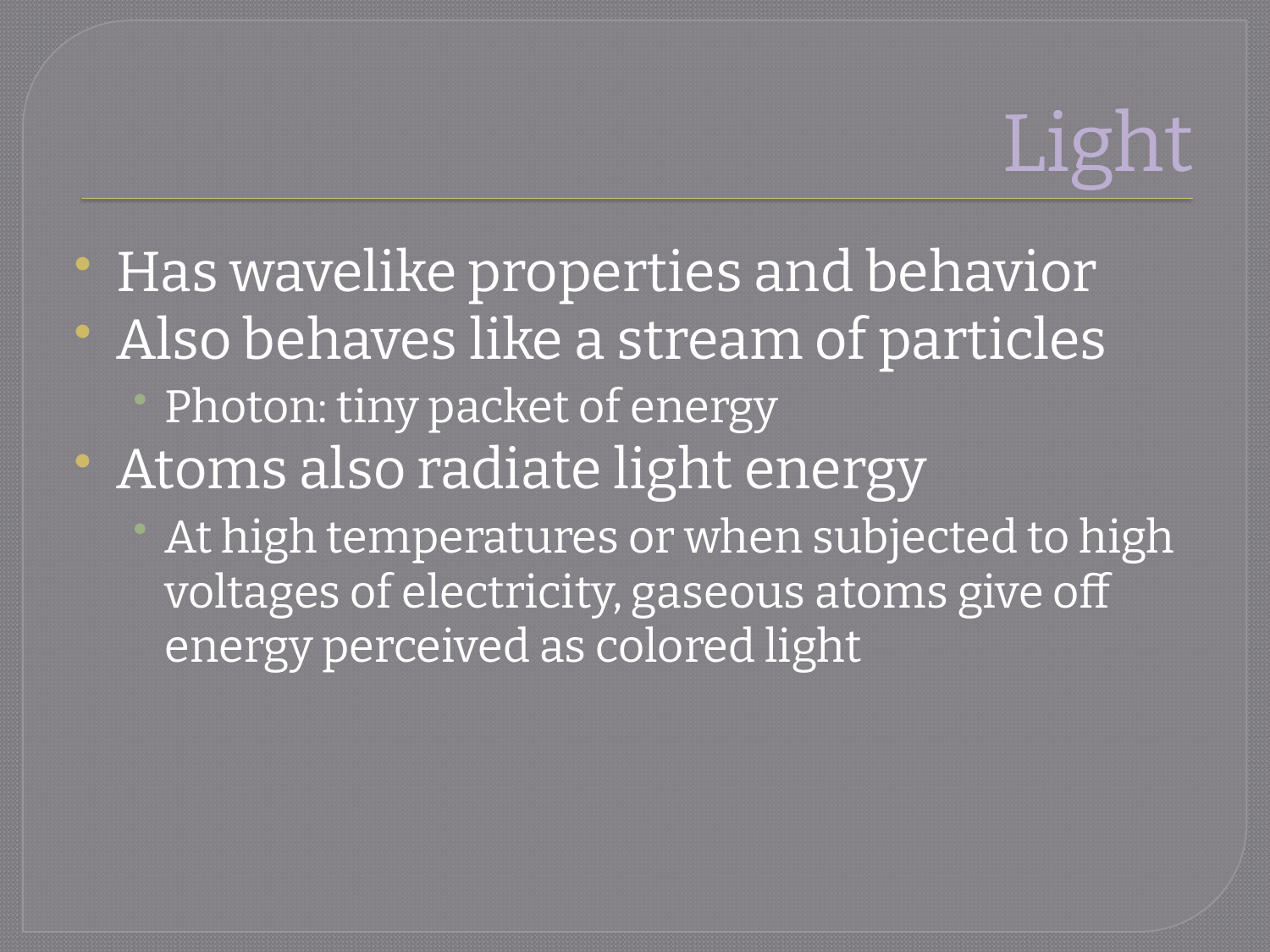

# Light
Has wavelike properties and behavior
Also behaves like a stream of particles
Photon: tiny packet of energy
Atoms also radiate light energy
At high temperatures or when subjected to high voltages of electricity, gaseous atoms give off energy perceived as colored light